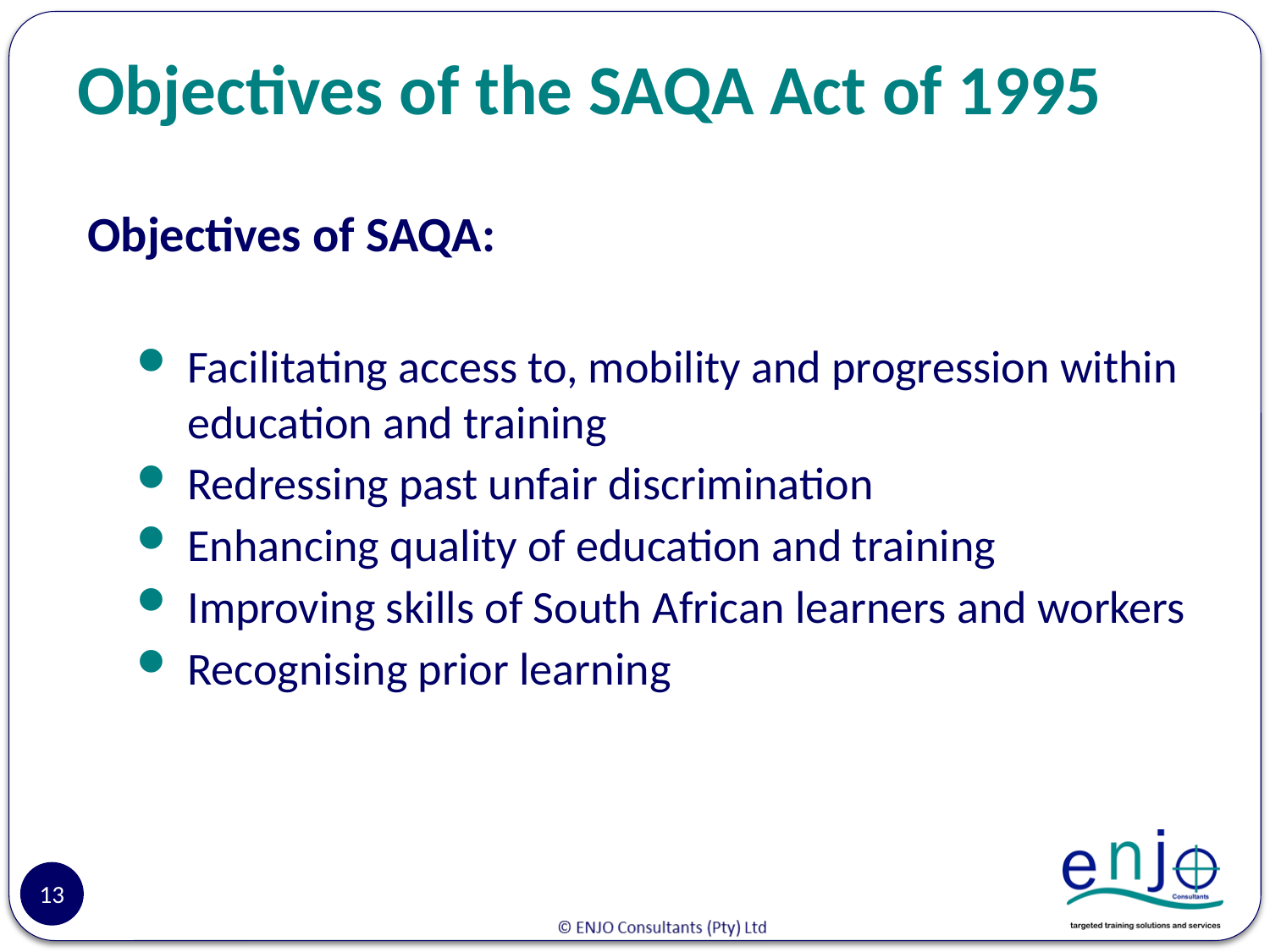

# Objectives of the SAQA Act of 1995
Objectives of SAQA:

Facilitating access to, mobility and progression within education and training
Redressing past unfair discrimination
Enhancing quality of education and training
Improving skills of South African learners and workers
Recognising prior learning

13